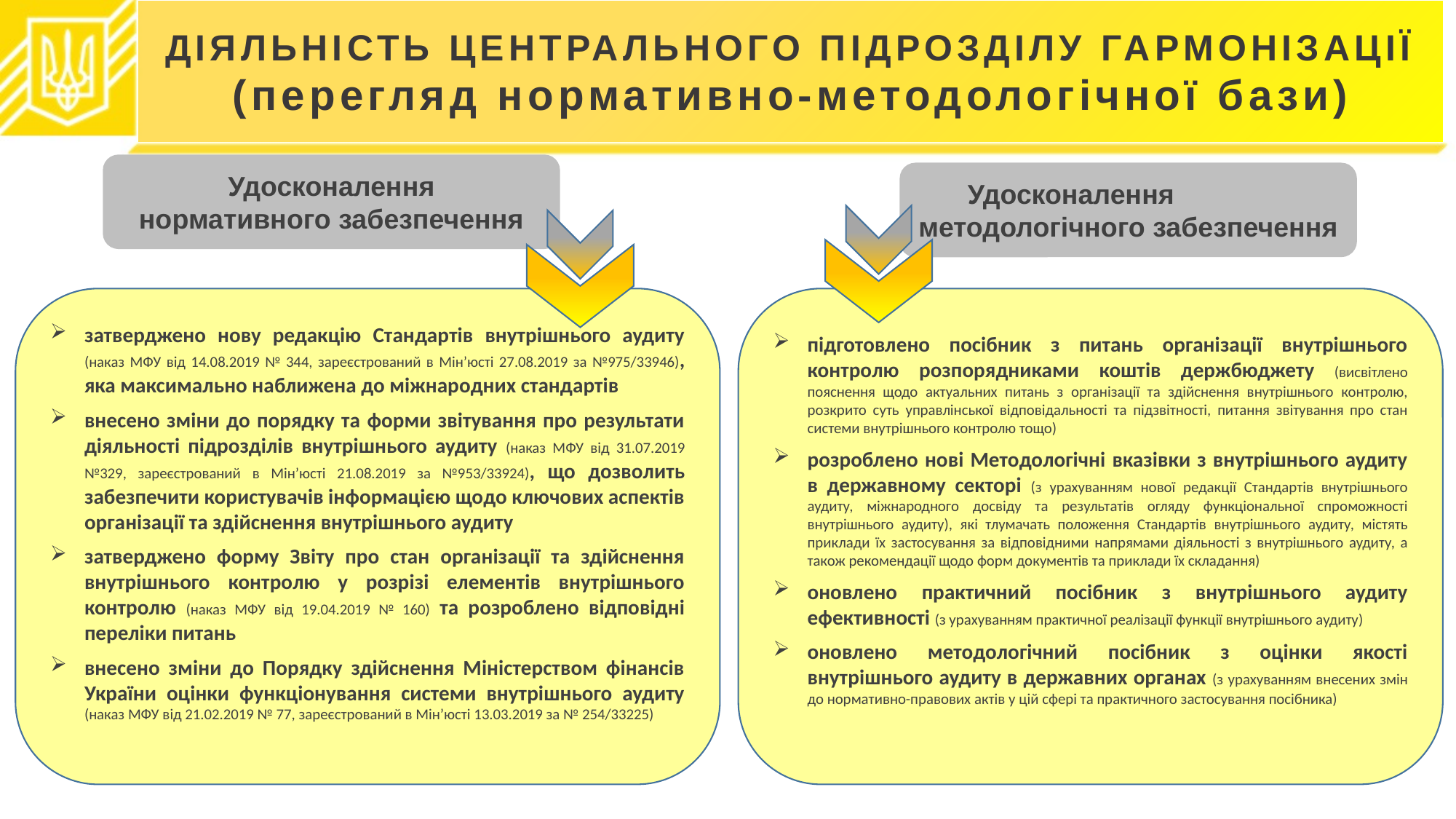

ДІЯЛЬНІСТЬ ЦЕНТРАЛЬНОГО ПІДРОЗДІЛУ ГАРМОНІЗАЦІЇ
(перегляд нормативно-методологічної бази)
Удосконалення
нормативного забезпечення
Удосконалення                методологічного забезпечення

затверджено нову редакцію Стандартів внутрішнього аудиту (наказ МФУ від 14.08.2019 № 344, зареєстрований в Мін’юсті 27.08.2019 за №975/33946), яка максимально наближена до міжнародних стандартів
внесено зміни до порядку та форми звітування про результати діяльності підрозділів внутрішнього аудиту (наказ МФУ від 31.07.2019 №329, зареєстрований в Мін’юсті 21.08.2019 за №953/33924), що дозволить забезпечити користувачів інформацією щодо ключових аспектів організації та здійснення внутрішнього аудиту
затверджено форму Звіту про стан організації та здійснення внутрішнього контролю у розрізі елементів внутрішнього контролю (наказ МФУ від 19.04.2019 № 160) та розроблено відповідні переліки питань
внесено зміни до Порядку здійснення Міністерством фінансів України оцінки функціонування системи внутрішнього аудиту (наказ МФУ від 21.02.2019 № 77, зареєстрований в Мін’юсті 13.03.2019 за № 254/33225)

підготовлено посібник з питань організації внутрішнього контролю розпорядниками коштів держбюджету (висвітлено пояснення щодо актуальних питань з організації та здійснення внутрішнього контролю, розкрито суть управлінської відповідальності та підзвітності, питання звітування про стан системи внутрішнього контролю тощо)
розроблено нові Методологічні вказівки з внутрішнього аудиту в державному секторі (з урахуванням нової редакції Стандартів внутрішнього аудиту, міжнародного досвіду та результатів огляду функціональної спроможності внутрішнього аудиту), які тлумачать положення Стандартів внутрішнього аудиту, містять приклади їх застосування за відповідними напрямами діяльності з внутрішнього аудиту, а також рекомендації щодо форм документів та приклади їх складання)
оновлено практичний посібник з внутрішнього аудиту ефективності (з урахуванням практичної реалізації функції внутрішнього аудиту)
оновлено методологічний посібник з оцінки якості внутрішнього аудиту в державних органах (з урахуванням внесених змін до нормативно-правових актів у цій сфері та практичного застосування посібника)